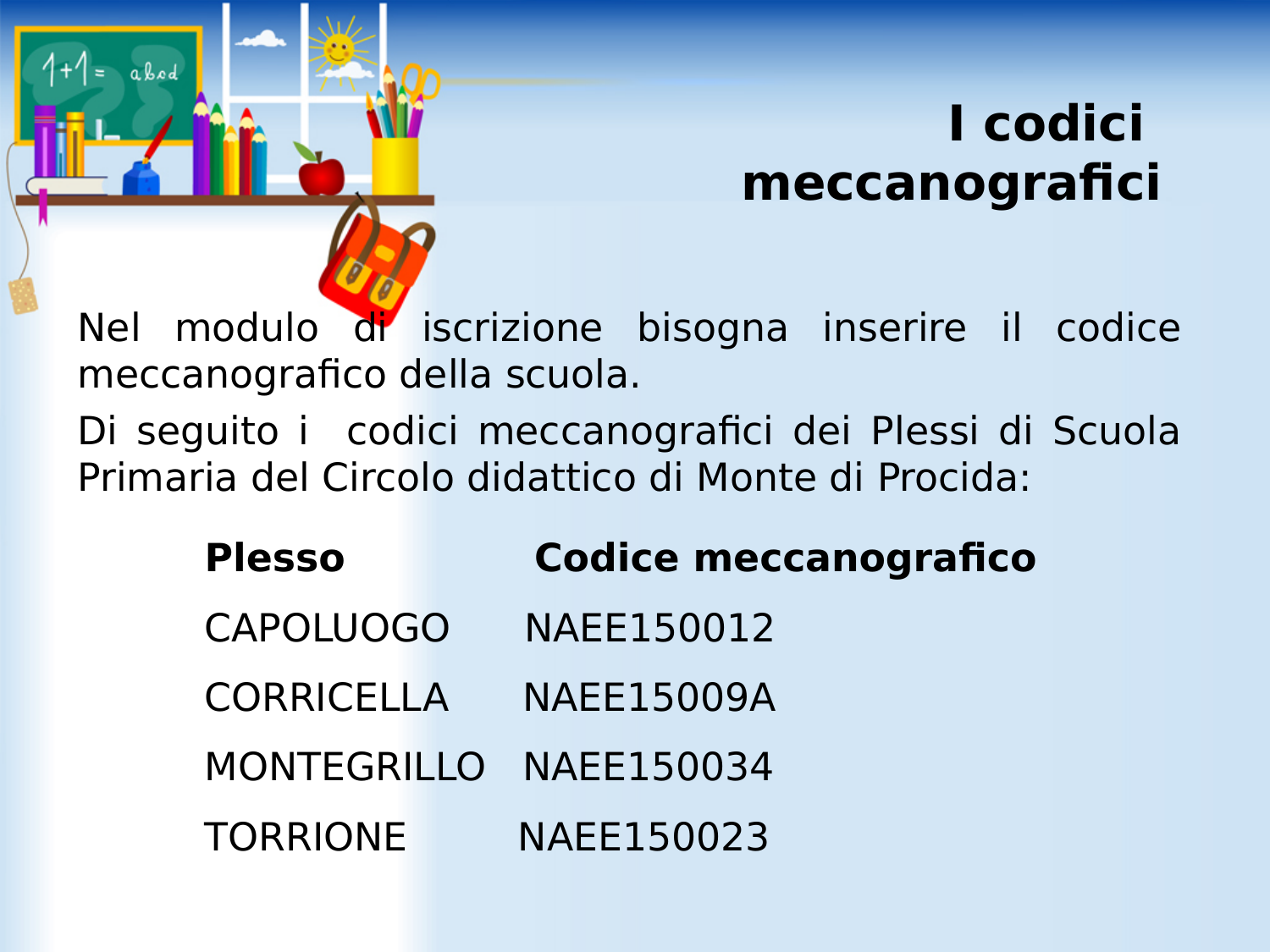

# I codici meccanografici
Nel modulo di iscrizione bisogna inserire il codice meccanografico della scuola.
Di seguito i  codici meccanografici dei Plessi di Scuola Primaria del Circolo didattico di Monte di Procida:
	Plesso              Codice meccanografico
	CAPOLUOGO      NAEE150012
	CORRICELLA      NAEE15009A
	MONTEGRILLO   NAEE150034
	TORRIONE         NAEE150023